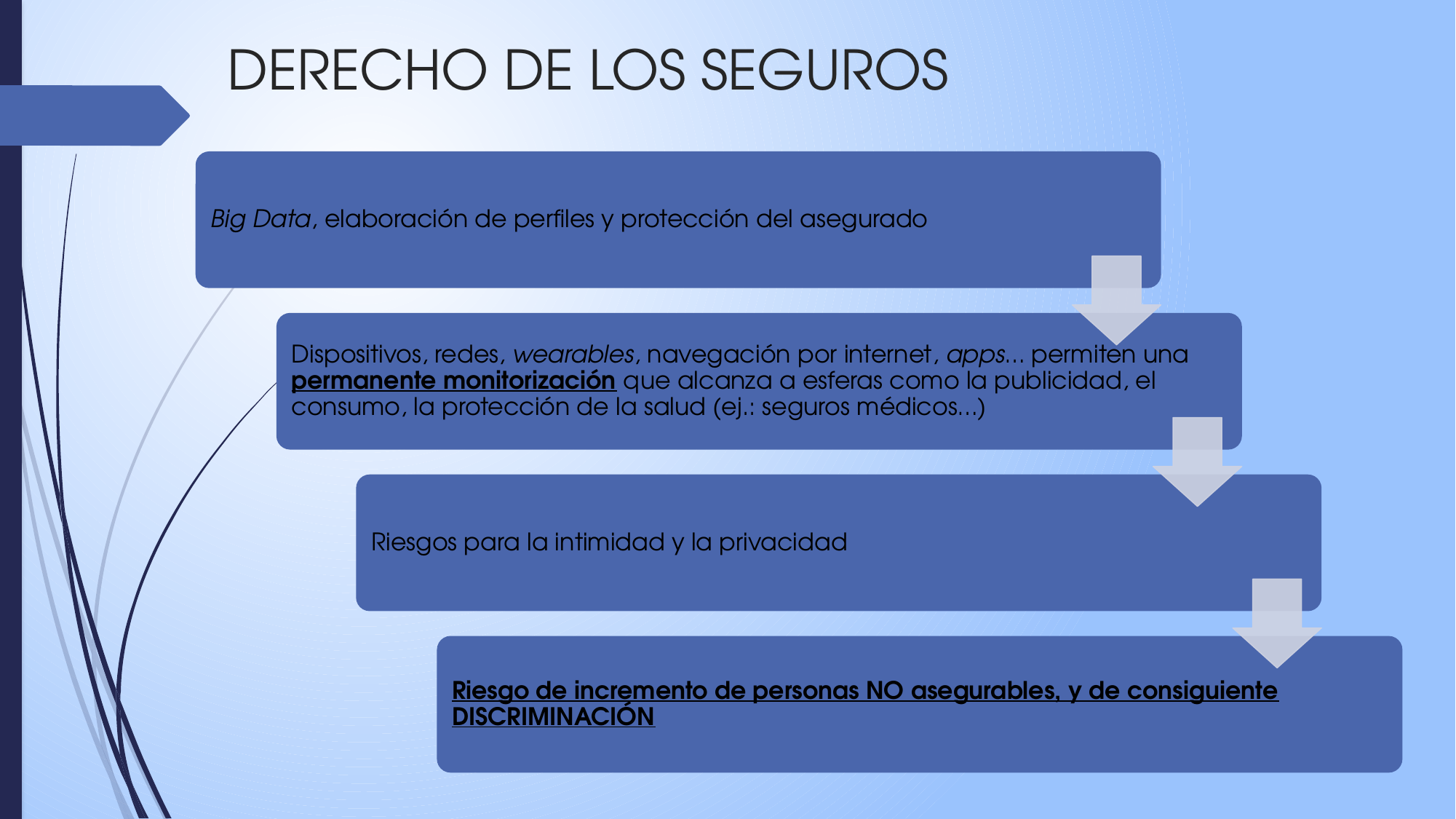

# DERECHO DE LOS SEGUROS
Big Data, elaboración de perfiles y protección del asegurado
Dispositivos, redes, wearables, navegación por internet, apps… permiten una permanente monitorización que alcanza a esferas como la publicidad, el consumo, la protección de la salud (ej.: seguros médicos…)
Riesgos para la intimidad y la privacidad
Riesgo de incremento de personas NO asegurables, y de consiguiente DISCRIMINACIÓN